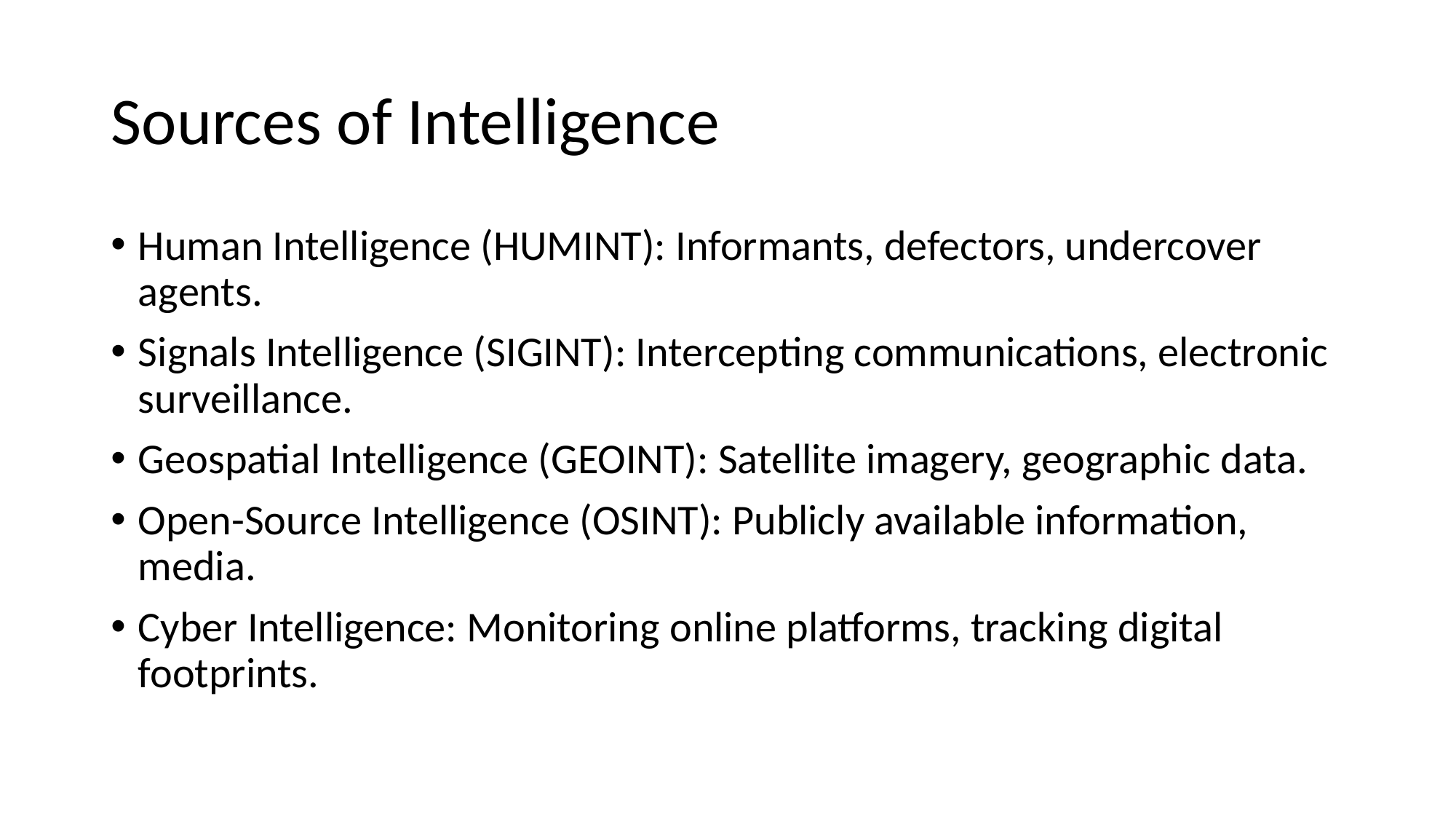

# Sources of Intelligence
Human Intelligence (HUMINT): Informants, defectors, undercover agents.
Signals Intelligence (SIGINT): Intercepting communications, electronic surveillance.
Geospatial Intelligence (GEOINT): Satellite imagery, geographic data.
Open-Source Intelligence (OSINT): Publicly available information, media.
Cyber Intelligence: Monitoring online platforms, tracking digital footprints.